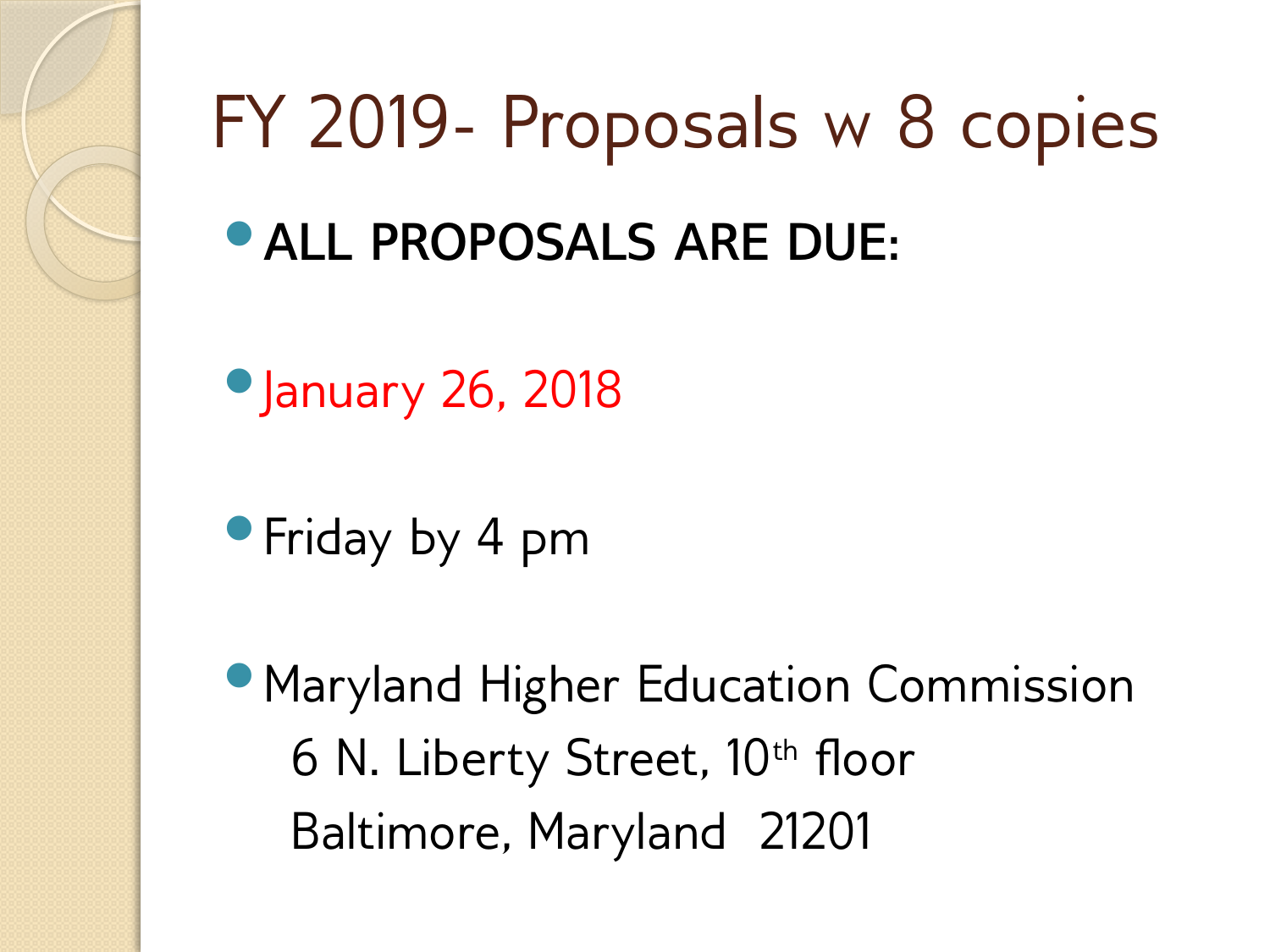

# FY 2019- Proposals w 8 copies
ALL PROPOSALS ARE DUE:

January 26, 2018

Friday by 4 pm

Maryland Higher Education Commission
     6 N. Liberty Street, 10th floor
     Baltimore, Maryland  21201